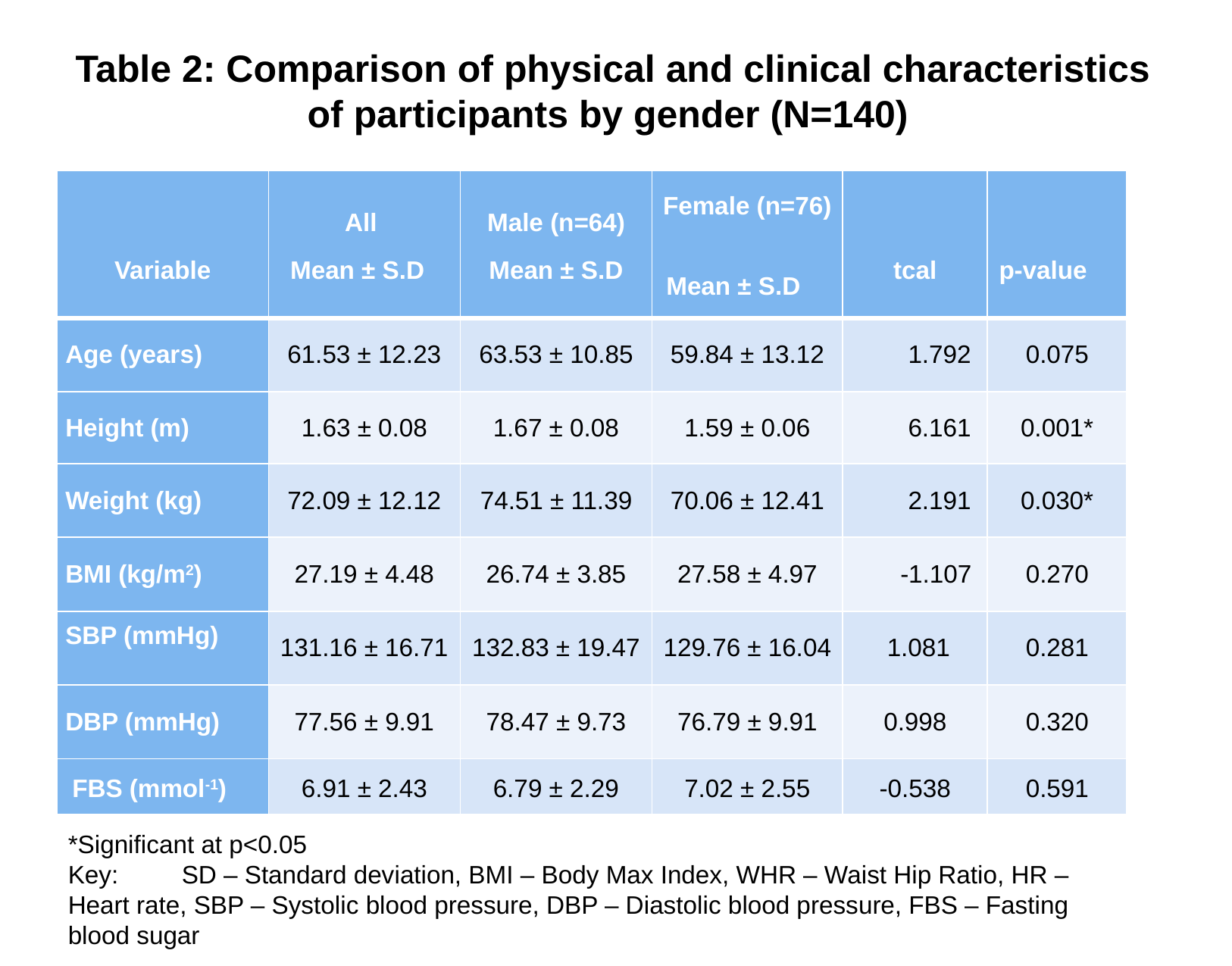

# Table 2: Comparison of physical and clinical characteristics of participants by gender (N=140)
| Variable | All Mean ± S.D | Male (n=64) Mean ± S.D | Female (n=76) Mean ± S.D | tcal | p-value |
| --- | --- | --- | --- | --- | --- |
| Age (years) | 61.53 ± 12.23 | 63.53 ± 10.85 | 59.84 ± 13.12 | 1.792 | 0.075 |
| Height (m) | 1.63 ± 0.08 | 1.67 ± 0.08 | 1.59 ± 0.06 | 6.161 | 0.001\* |
| Weight (kg) | 72.09 ± 12.12 | 74.51 ± 11.39 | 70.06 ± 12.41 | 2.191 | 0.030\* |
| BMI (kg/m2) | 27.19 ± 4.48 | 26.74 ± 3.85 | 27.58 ± 4.97 | -1.107 | 0.270 |
| SBP (mmHg) | 131.16 ± 16.71 | 132.83 ± 19.47 | 129.76 ± 16.04 | 1.081 | 0.281 |
| DBP (mmHg) | 77.56 ± 9.91 | 78.47 ± 9.73 | 76.79 ± 9.91 | 0.998 | 0.320 |
| FBS (mmol-1) | 6.91 ± 2.43 | 6.79 ± 2.29 | 7.02 ± 2.55 | -0.538 | 0.591 |
*Significant at p<0.05
Key:	SD – Standard deviation, BMI – Body Max Index, WHR – Waist Hip Ratio, HR – Heart rate, SBP – Systolic blood pressure, DBP – Diastolic blood pressure, FBS – Fasting blood sugar